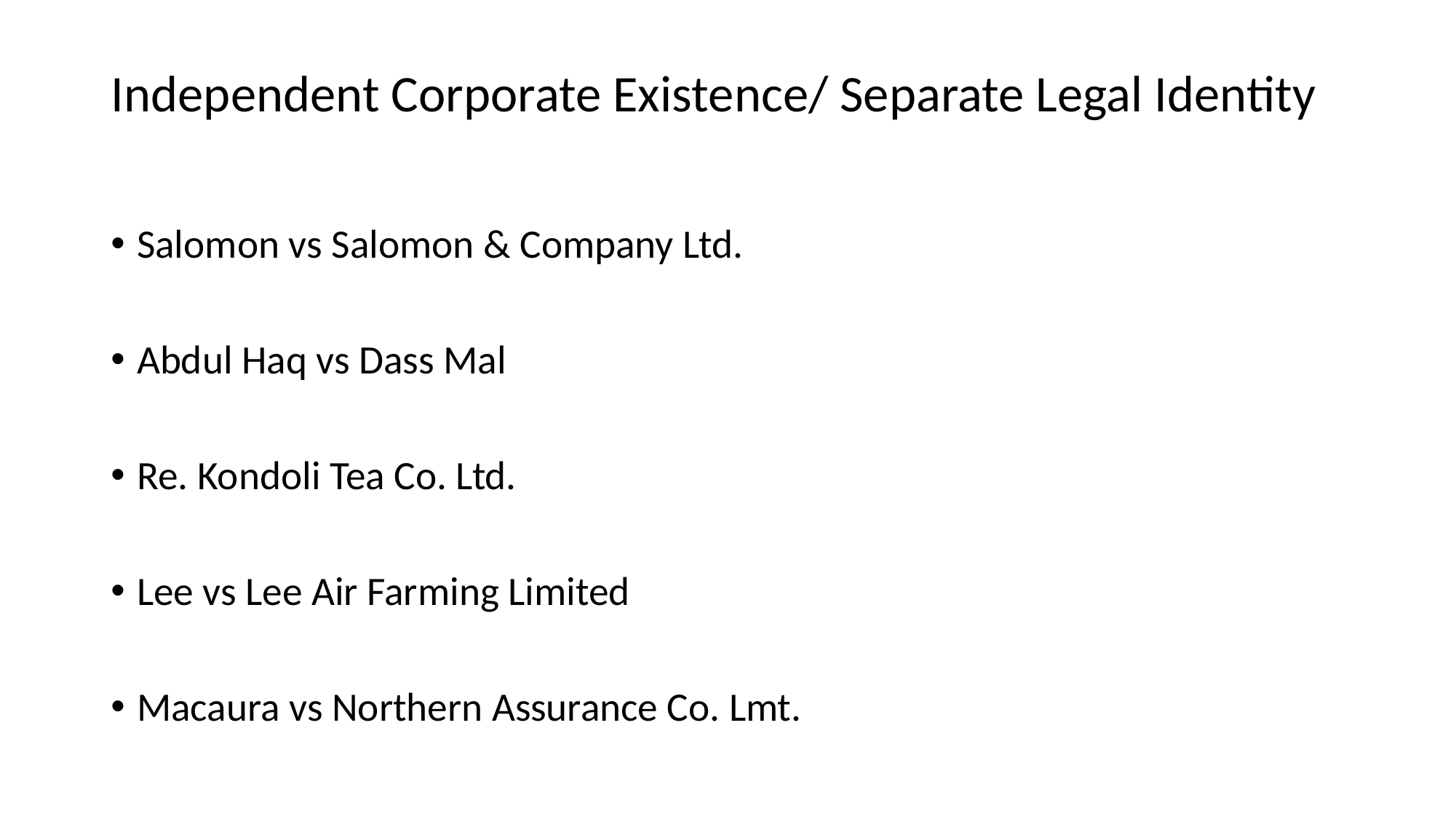

# Independent Corporate Existence/ Separate Legal Identity
Salomon vs Salomon & Company Ltd.

Abdul Haq vs Dass Mal

Re. Kondoli Tea Co. Ltd.

Lee vs Lee Air Farming Limited

Macaura vs Northern Assurance Co. Lmt.